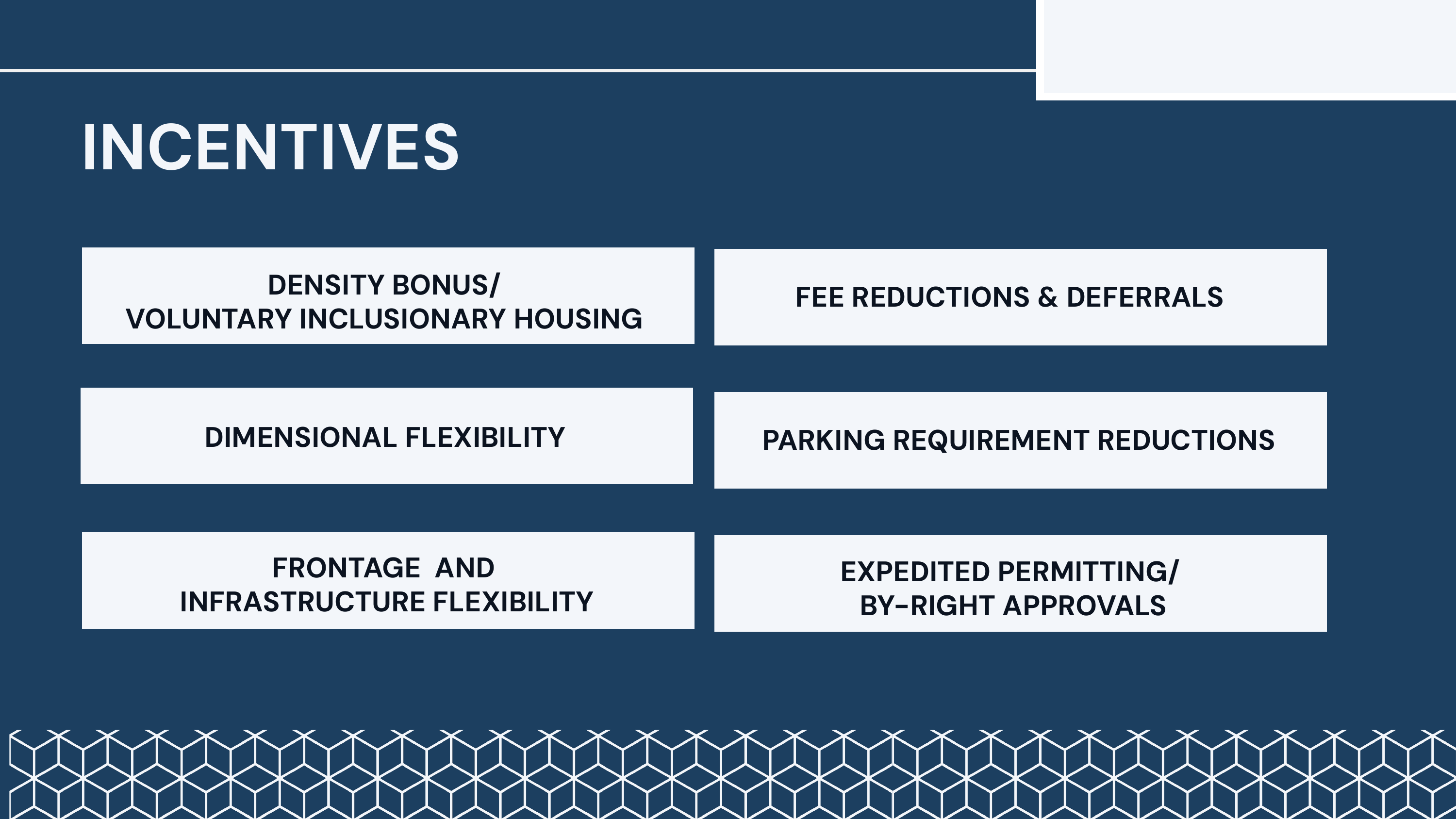

INCENTIVES

DENSITY BONUS/
VOLUNTARY INCLUSIONARY HOUSING
FEE REDUCTIONS & DEFERRALS

DIMENSIONAL FLEXIBILITY
PARKING REQUIREMENT REDUCTIONS

FRONTAGE  AND
INFRASTRUCTURE FLEXIBILITY
EXPEDITED PERMITTING/
BY-RIGHT APPROVALS